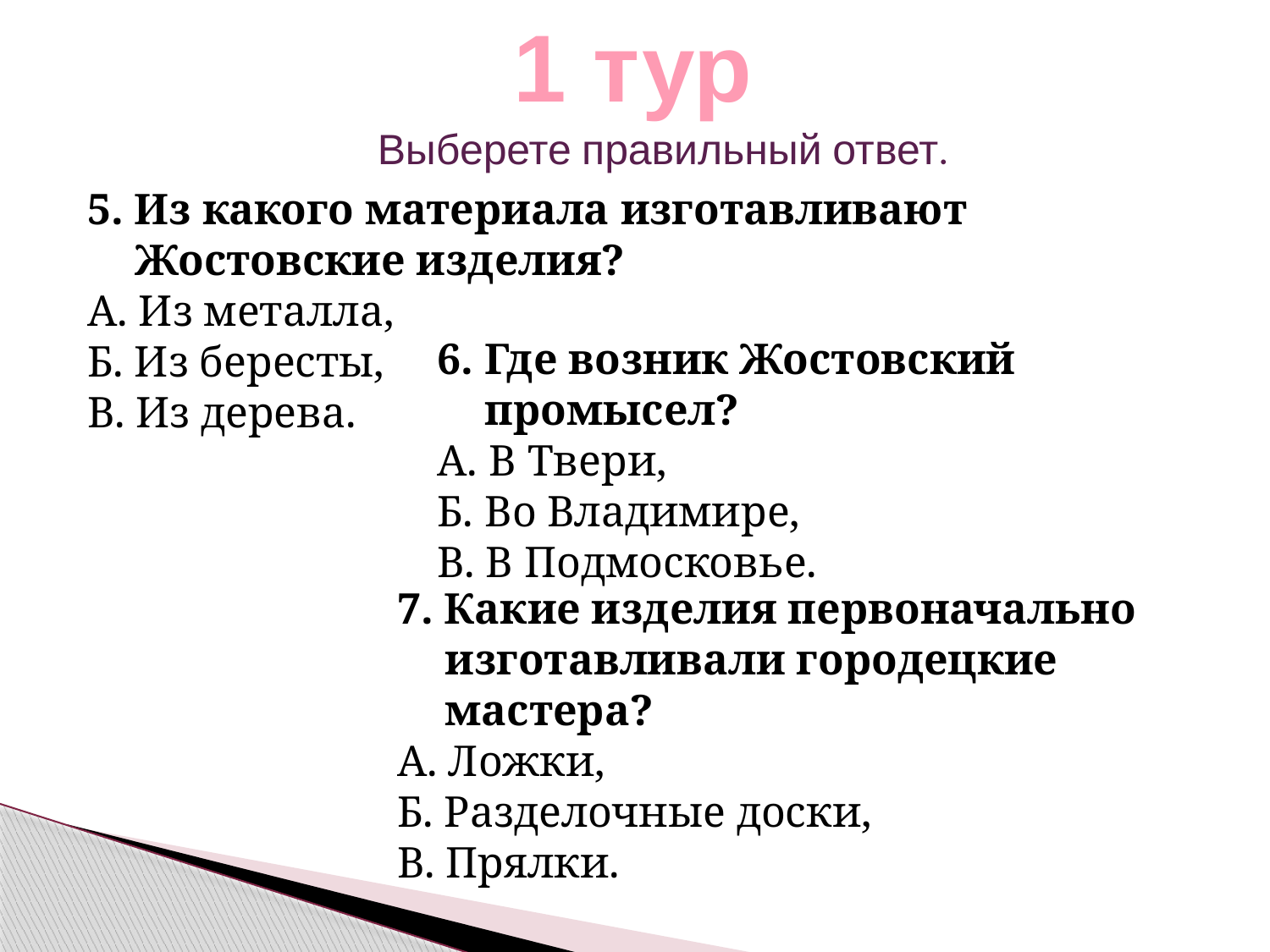

1 тур
Выберете правильный ответ.
5. Из какого материала изготавливают Жостовские изделия?
А. Из металла,
Б. Из бересты,
В. Из дерева.

6. Где возник Жостовский промысел?
А. В Твери,
Б. Во Владимире,
В. В Подмосковье.

7. Какие изделия первоначально изготавливали городецкие мастера?
А. Ложки,
Б. Разделочные доски,
В. Прялки.